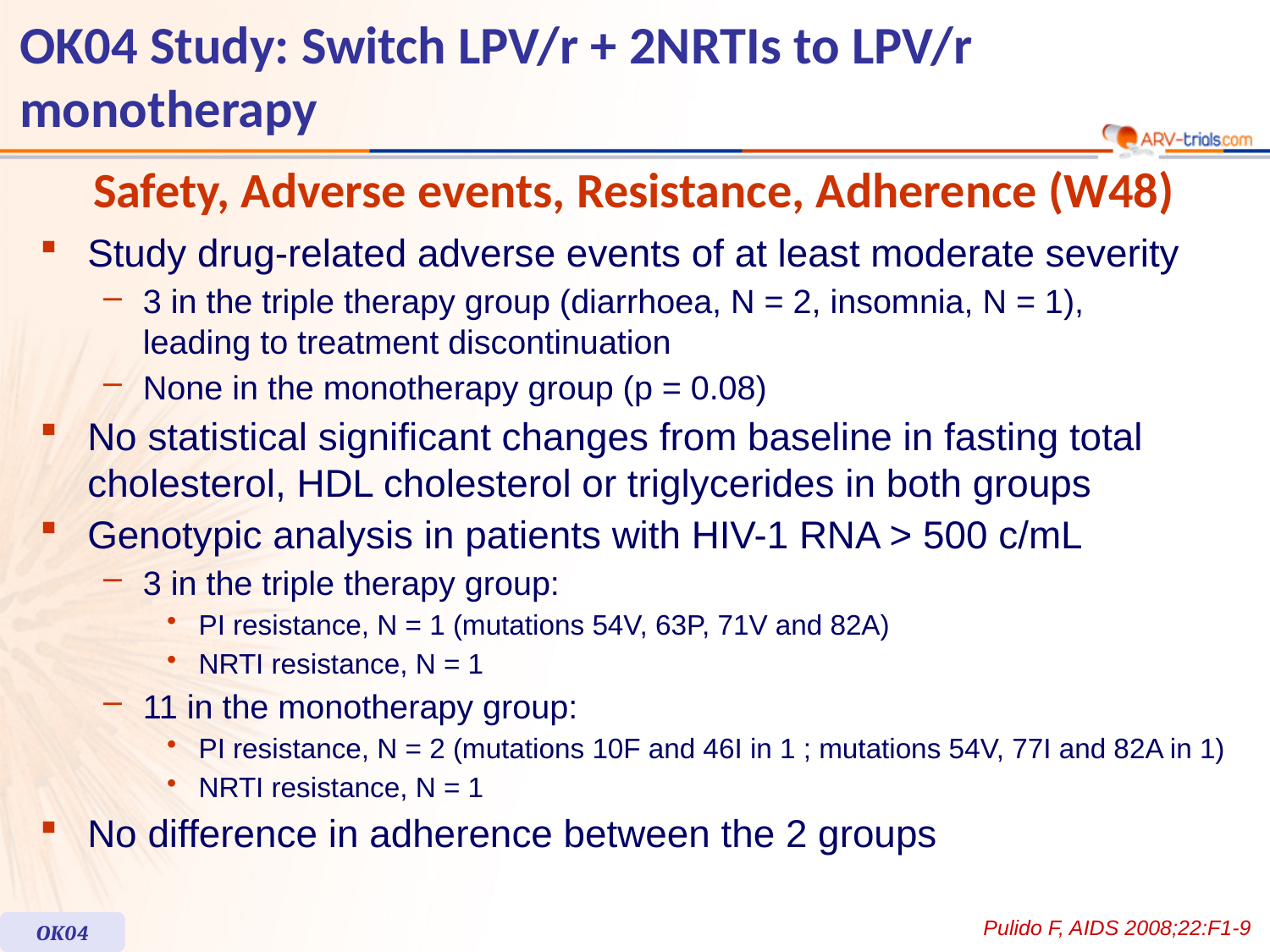

# OK04 Study: Switch LPV/r + 2NRTIs to LPV/r monotherapy
Safety, Adverse events, Resistance, Adherence (W48)
Study drug-related adverse events of at least moderate severity
3 in the triple therapy group (diarrhoea, N = 2, insomnia, N = 1),
leading to treatment discontinuation
None in the monotherapy group (p = 0.08)
No statistical significant changes from baseline in fasting total cholesterol, HDL cholesterol or triglycerides in both groups
Genotypic analysis in patients with HIV-1 RNA > 500 c/mL
3 in the triple therapy group:
PI resistance, N = 1 (mutations 54V, 63P, 71V and 82A)
NRTI resistance, N = 1
11 in the monotherapy group:
PI resistance, N = 2 (mutations 10F and 46I in 1 ; mutations 54V, 77I and 82A in 1)
NRTI resistance, N = 1
No difference in adherence between the 2 groups
Pulido F, AIDS 2008;22:F1-9
OK04